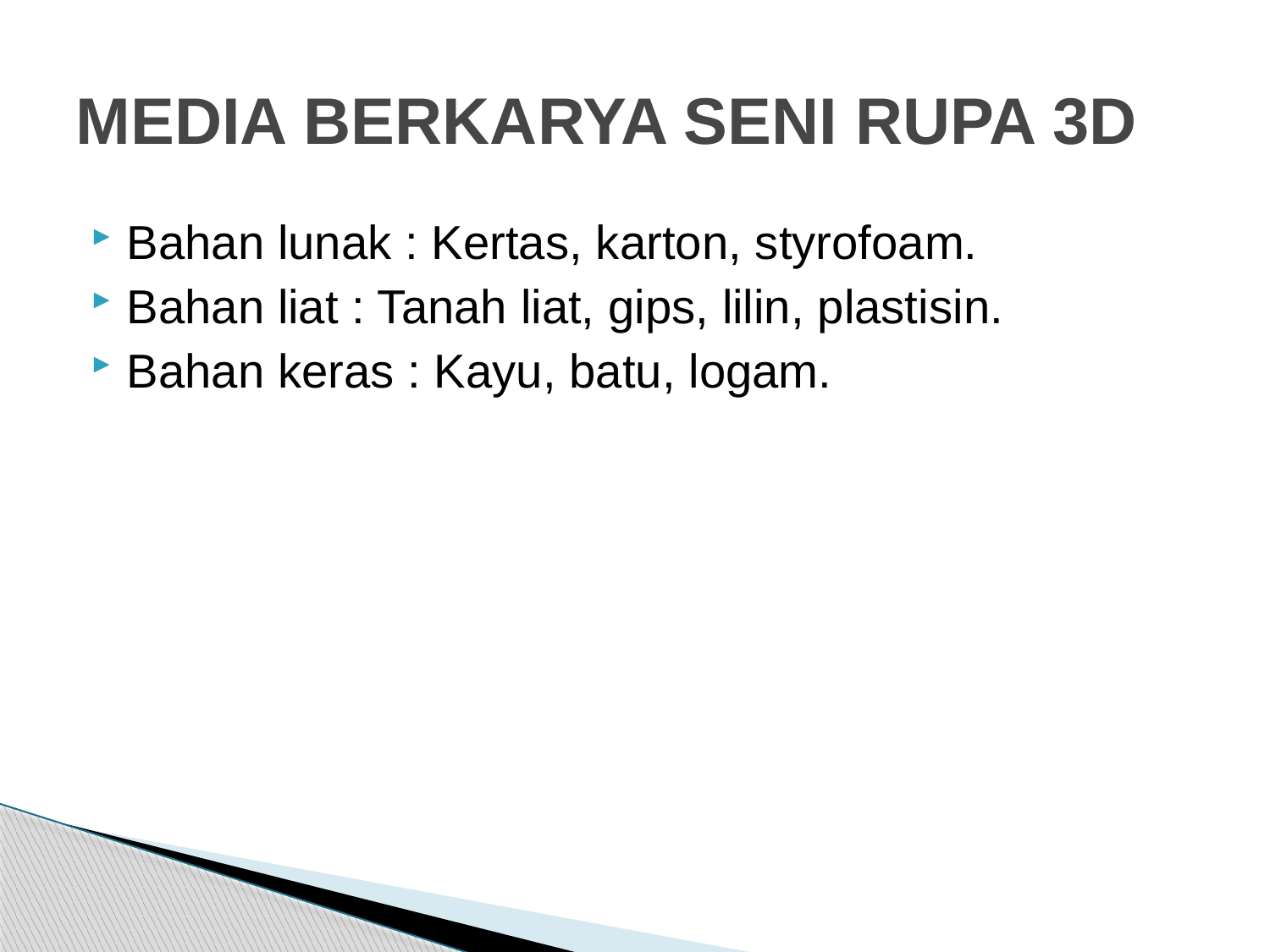

# MEDIA BERKARYA SENI RUPA 3D
Bahan lunak : Kertas, karton, styrofoam.
Bahan liat : Tanah liat, gips, lilin, plastisin.
Bahan keras : Kayu, batu, logam.